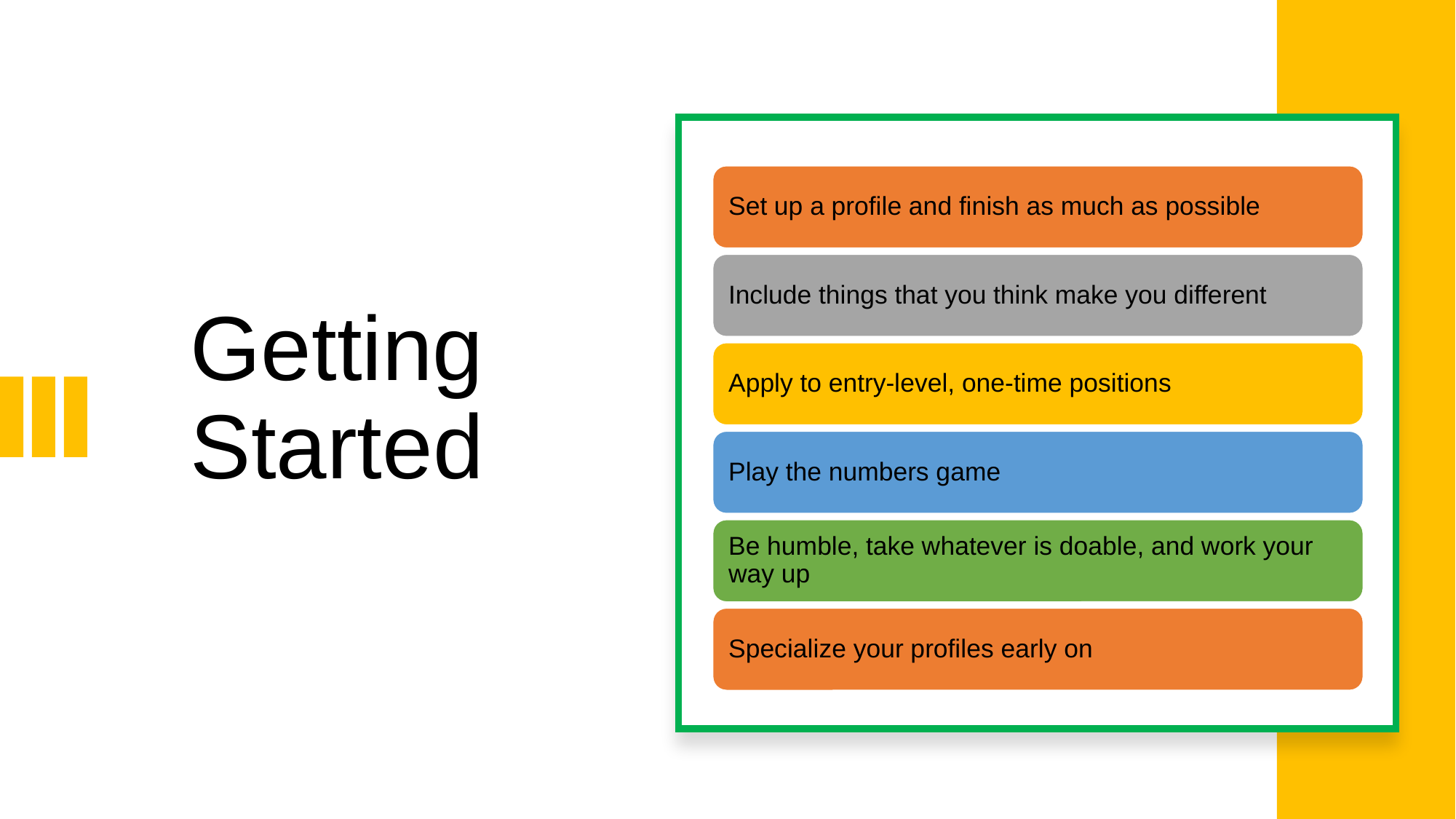

Set up a profile and finish as much as possible
Include things that you think make you different
Apply to entry-level, one-time positions
Play the numbers game
Be humble, take whatever is doable, and work your way up
Specialize your profiles early on
# Getting Started